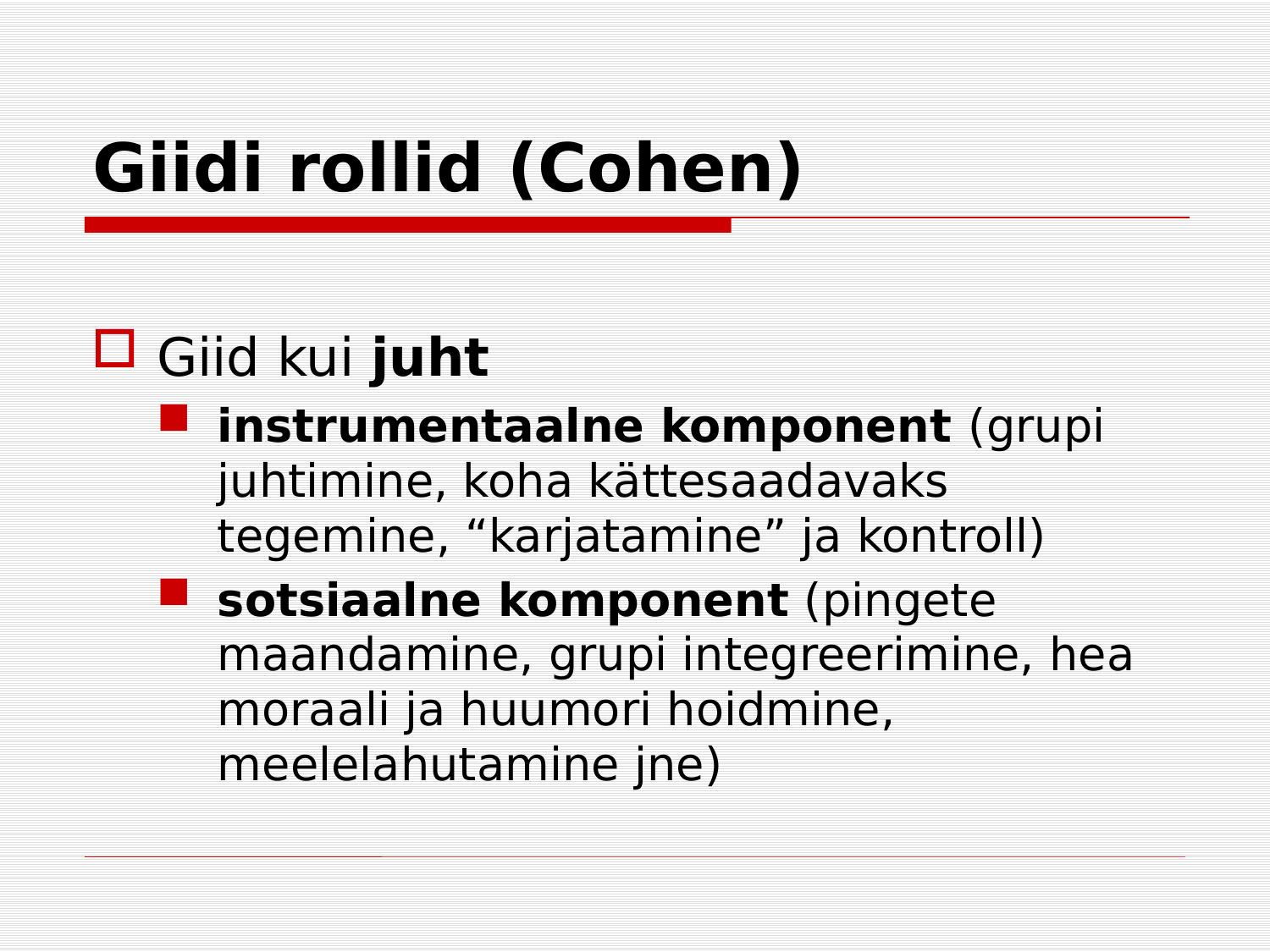

# Giidi rollid (Cohen)

Giid kui juht
instrumentaalne komponent (grupi juhtimine, koha kättesaadavaks tegemine, “karjatamine” ja kontroll)
sotsiaalne komponent (pingete maandamine, grupi integreerimine, hea moraali ja huumori hoidmine, meelelahutamine jne)